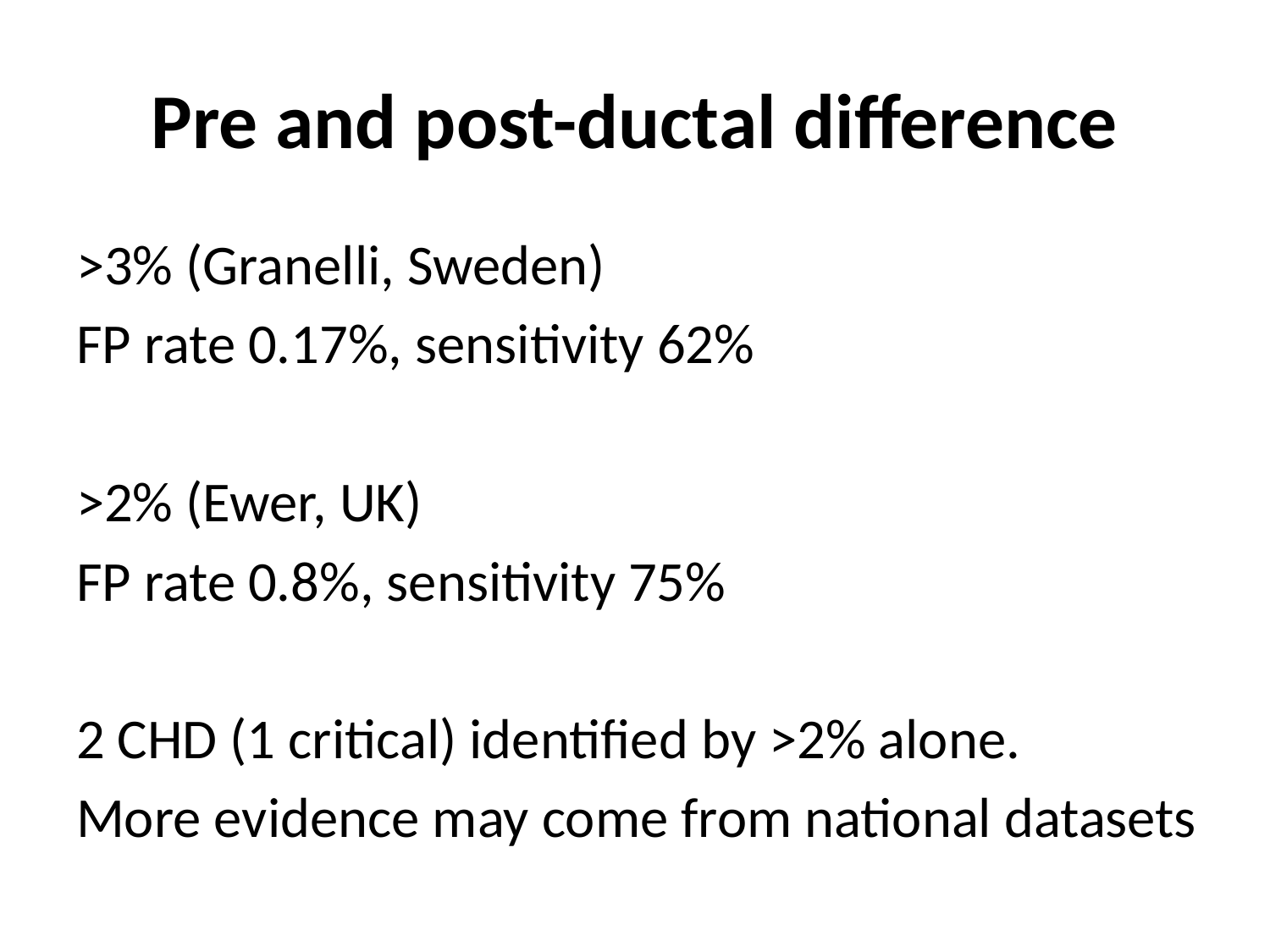

# Pre and post-ductal difference
>3% (Granelli, Sweden)
FP rate 0.17%, sensitivity 62%

>2% (Ewer, UK)
FP rate 0.8%, sensitivity 75%

2 CHD (1 critical) identified by >2% alone.
More evidence may come from national datasets